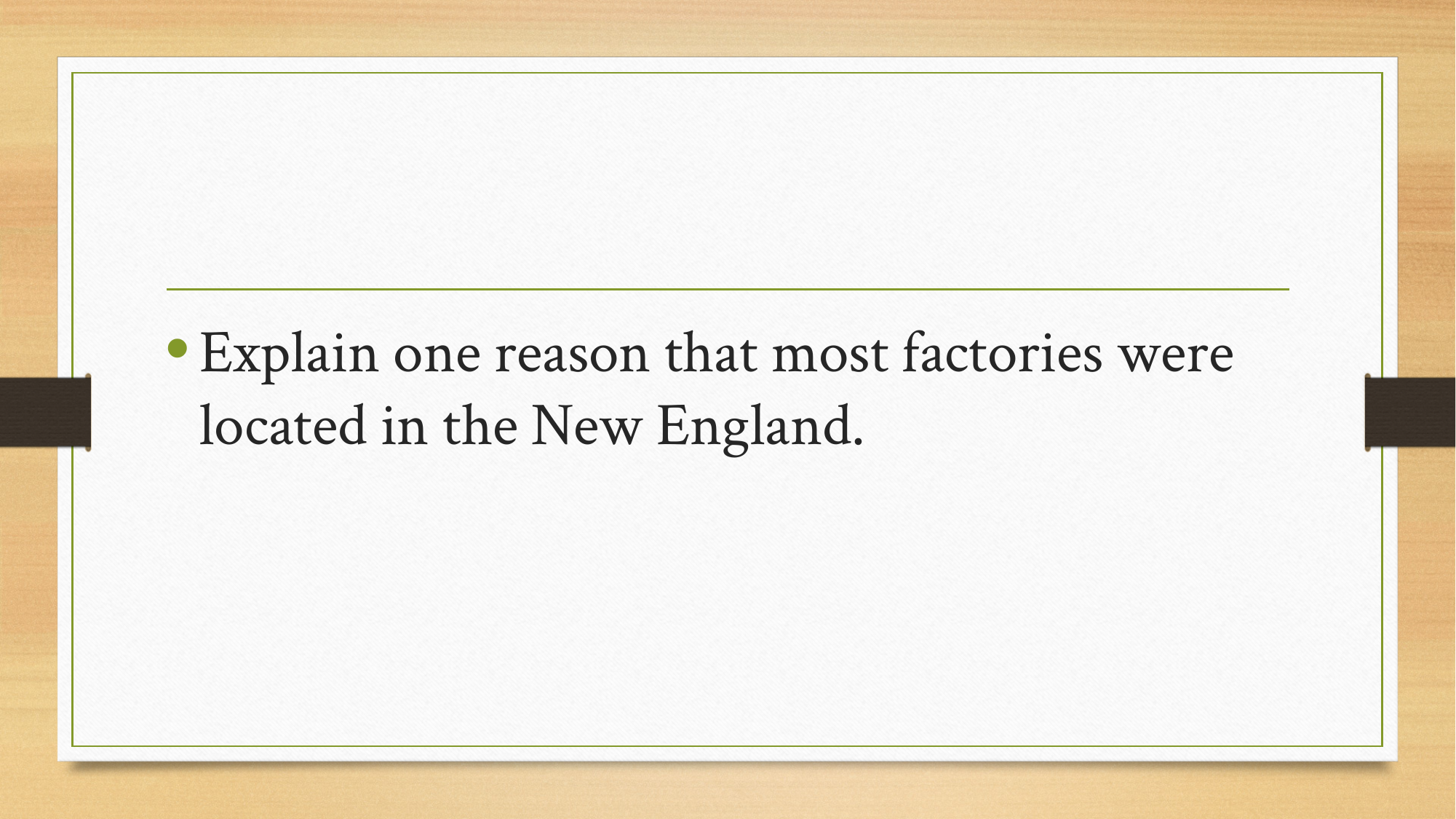

Explain one reason that most factories were located in the New England.